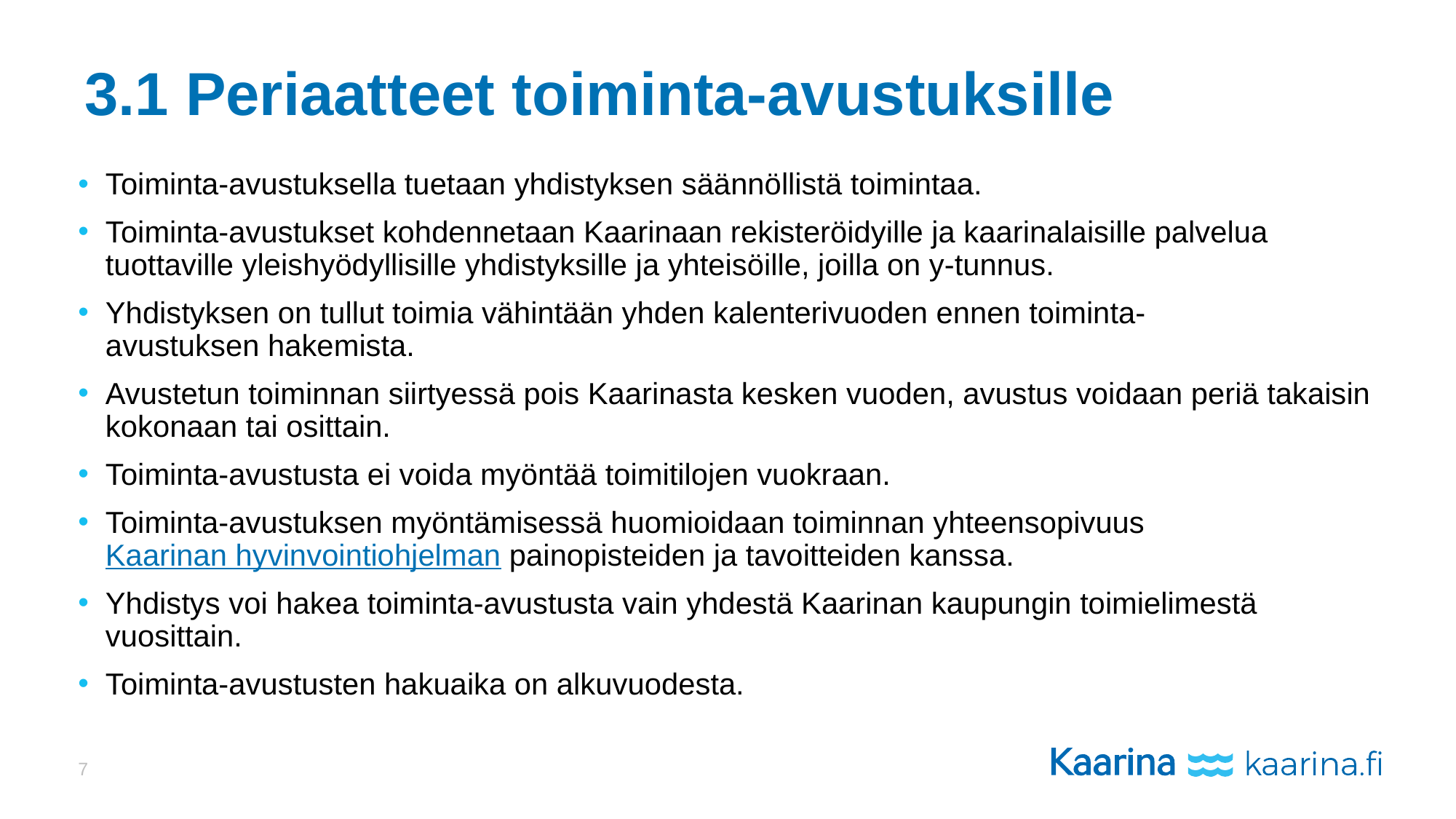

# 3.1 Periaatteet toiminta-avustuksille
Toiminta-avustuksella tuetaan yhdistyksen säännöllistä toimintaa.
Toiminta-avustukset kohdennetaan Kaarinaan rekisteröidyille ja kaarinalaisille palvelua tuottaville yleishyödyllisille yhdistyksille ja yhteisöille, joilla on y-tunnus.
Yhdistyksen on tullut toimia vähintään yhden kalenterivuoden ennen toiminta-avustuksen hakemista.
Avustetun toiminnan siirtyessä pois Kaarinasta kesken vuoden, avustus voidaan periä takaisin kokonaan tai osittain.
Toiminta-avustusta ei voida myöntää toimitilojen vuokraan.
Toiminta-avustuksen myöntämisessä huomioidaan toiminnan yhteensopivuus Kaarinan hyvinvointiohjelman painopisteiden ja tavoitteiden kanssa.
Yhdistys voi hakea toiminta-avustusta vain yhdestä Kaarinan kaupungin toimielimestä vuosittain.
Toiminta-avustusten hakuaika on alkuvuodesta.

7